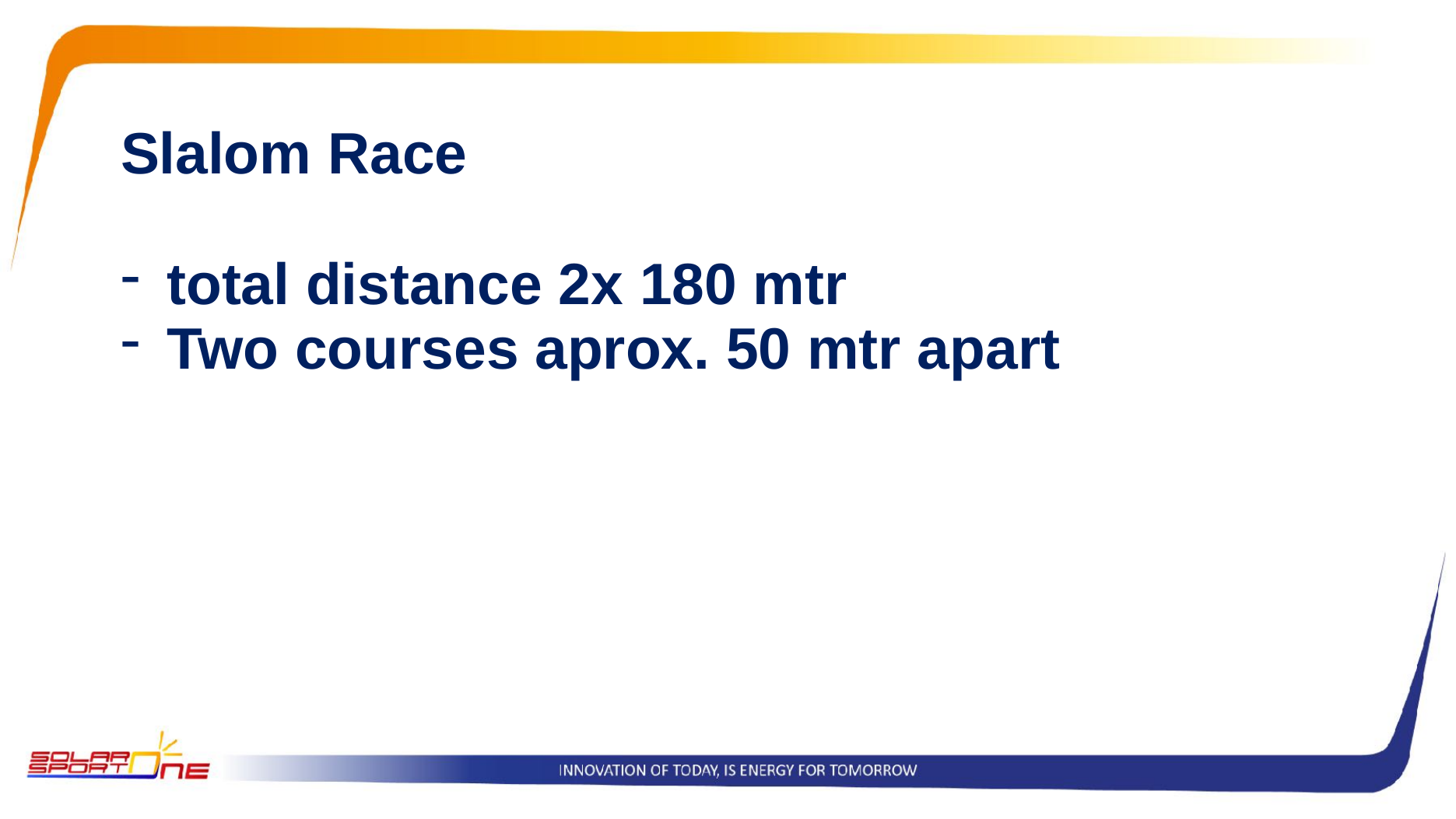

Slalom Race

total distance 2x 180 mtr
Two courses aprox. 50 mtr apart